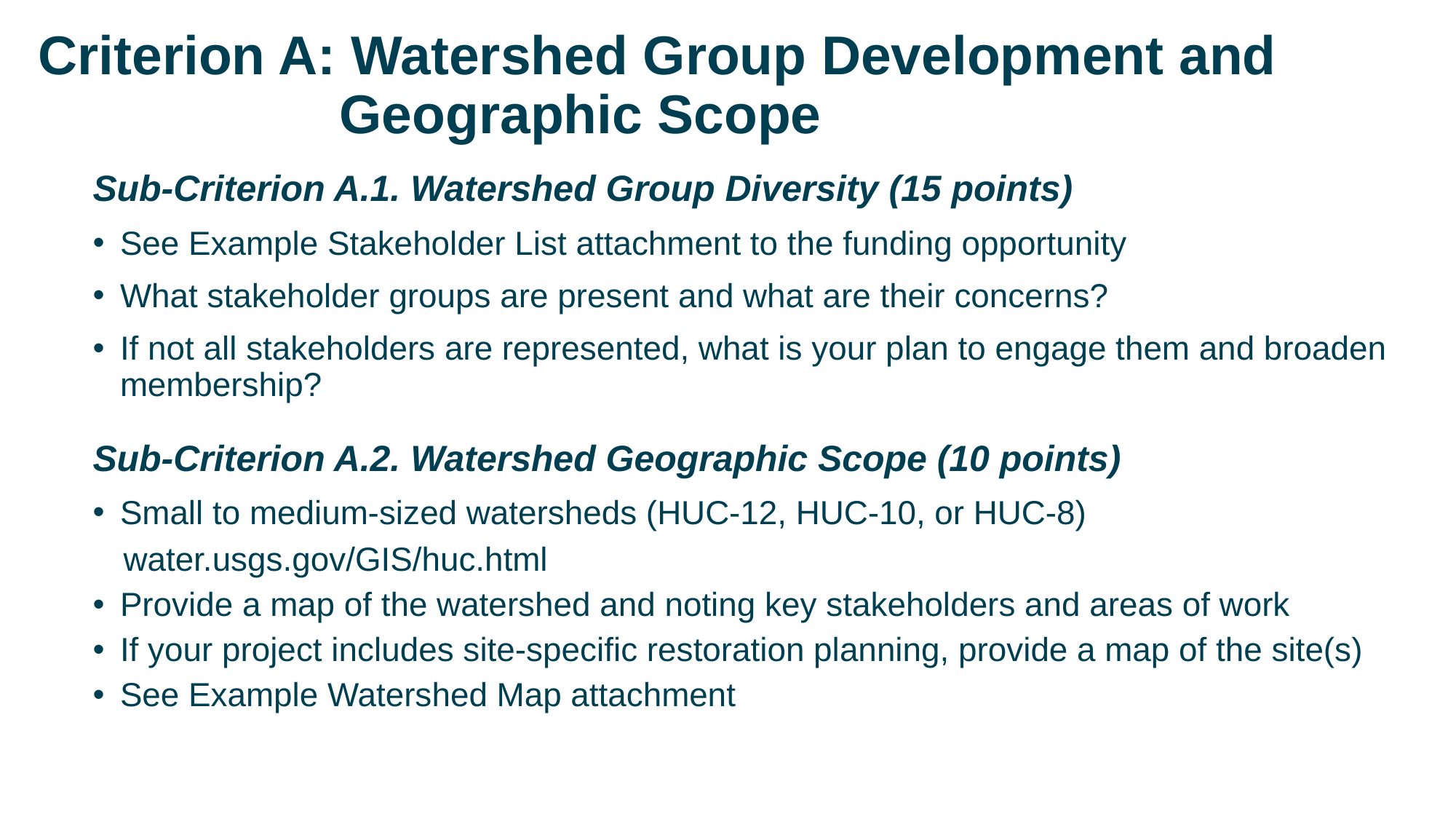

# Criterion A: Watershed Group Development and Geographic Scope
Sub-Criterion A.1. Watershed Group Diversity (15 points)
See Example Stakeholder List attachment to the funding opportunity
What stakeholder groups are present and what are their concerns?
If not all stakeholders are represented, what is your plan to engage them and broaden membership?
Sub-Criterion A.2. Watershed Geographic Scope (10 points)
Small to medium-sized watersheds (HUC-12, HUC-10, or HUC-8)
   water.usgs.gov/GIS/huc.html
Provide a map of the watershed and noting key stakeholders and areas of work
If your project includes site-specific restoration planning, provide a map of the site(s)
See Example Watershed Map attachment